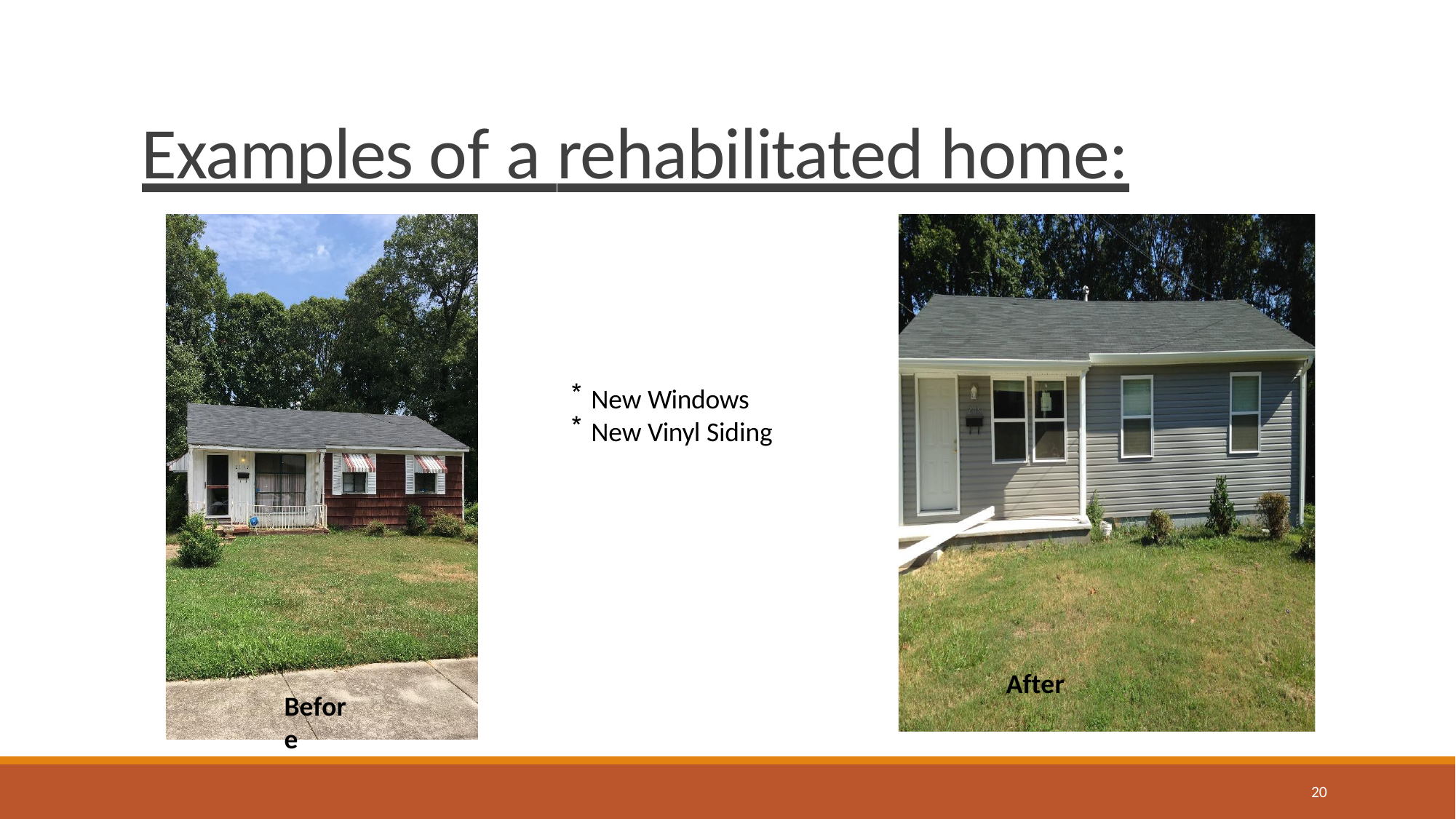

# Examples of a rehabilitated home:

New Windows
New Vinyl Siding
After
Before
20